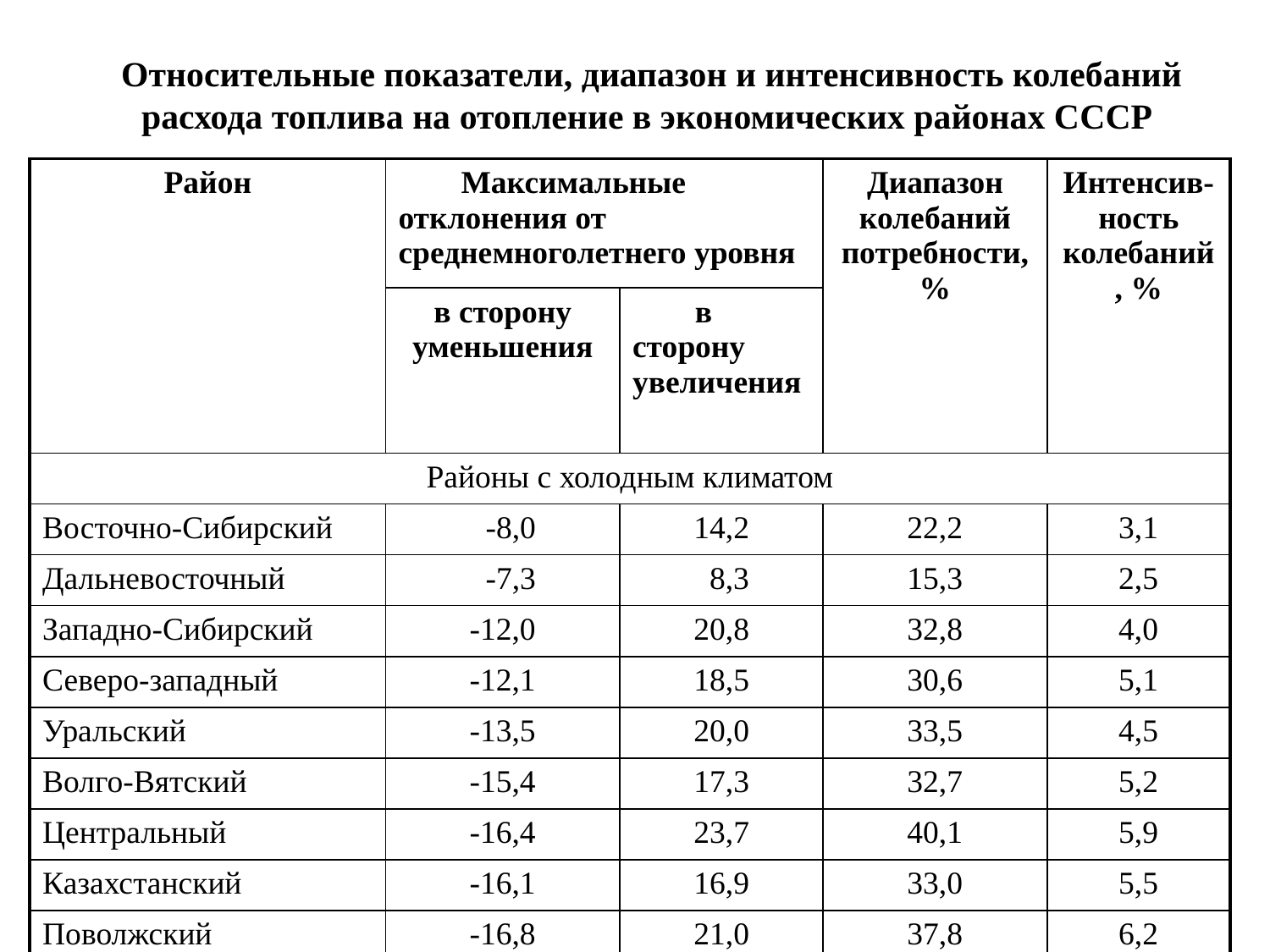

Относительные показатели, диапазон и интенсивность колебаний расхода топлива на отопление в экономических районах СССР

| Район | Максимальные отклонения от среднемноголетнего уровня |  | Диапазон колебаний потребности, % | Интенсив-ность колебаний, % |
| --- | --- | --- | --- | --- |
|  | в сторону уменьшения | в сторону увеличения |  |  |
| Районы с холодным климатом |  |  |  |  |
| Восточно-Сибирский | -8,0 | 14,2 | 22,2 | 3,1 |
| Дальневосточный | -7,3 | 8,3 | 15,3 | 2,5 |
| Западно-Сибирский | -12,0 | 20,8 | 32,8 | 4,0 |
| Северо-западный | -12,1 | 18,5 | 30,6 | 5,1 |
| Уральский | -13,5 | 20,0 | 33,5 | 4,5 |
| Волго-Вятский | -15,4 | 17,3 | 32,7 | 5,2 |
| Центральный | -16,4 | 23,7 | 40,1 | 5,9 |
| Казахстанский | -16,1 | 16,9 | 33,0 | 5,5 |
| Поволжский | -16,8 | 21,0 | 37,8 | 6,2 |